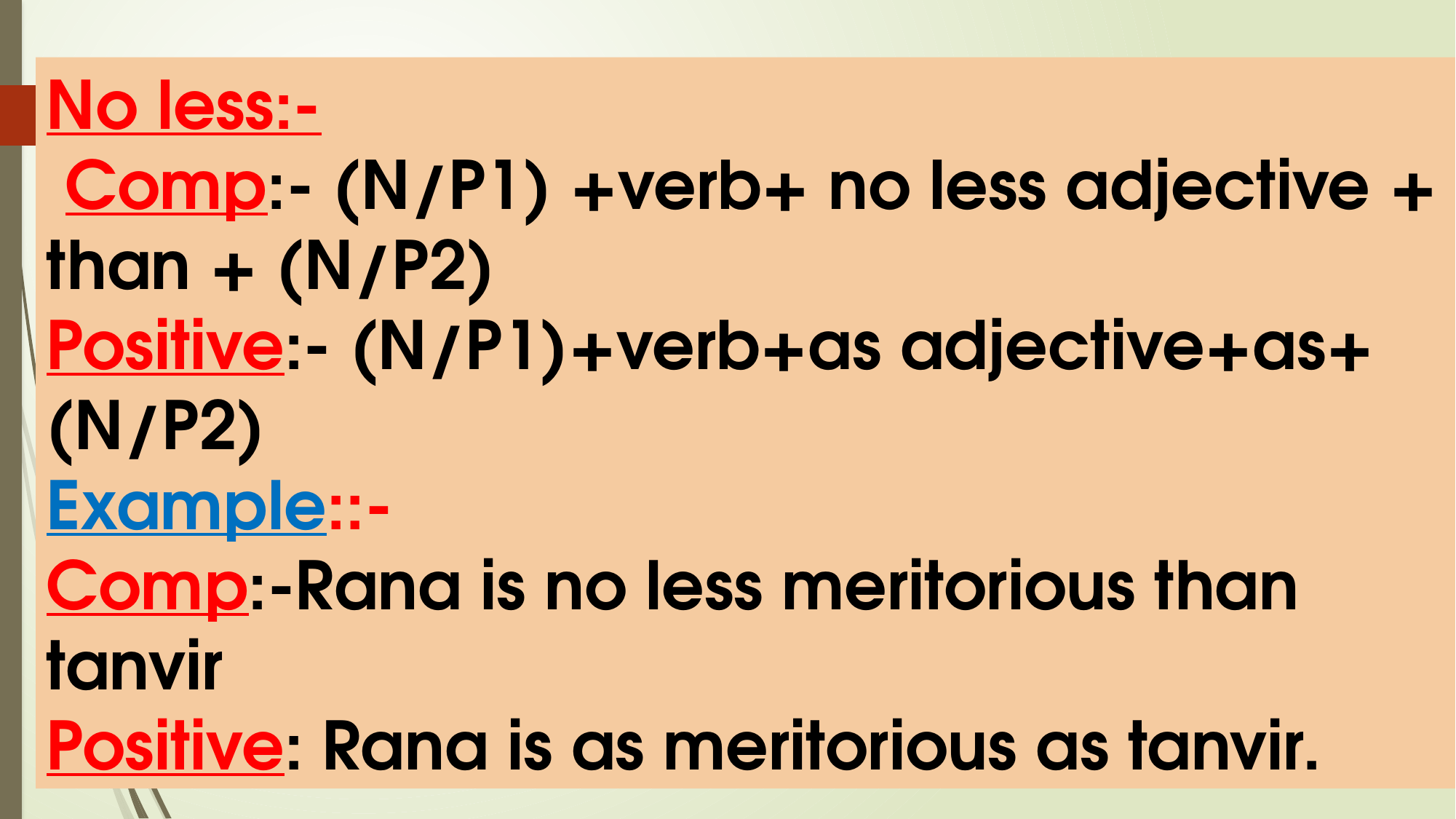

No less:-
 Comp:- (N/P1) +verb+ no less adjective + than + (N/P2)
Positive:- (N/P1)+verb+as adjective+as+(N/P2)
Example::-
Comp:-Rana is no less meritorious than tanvir
Positive: Rana is as meritorious as tanvir.